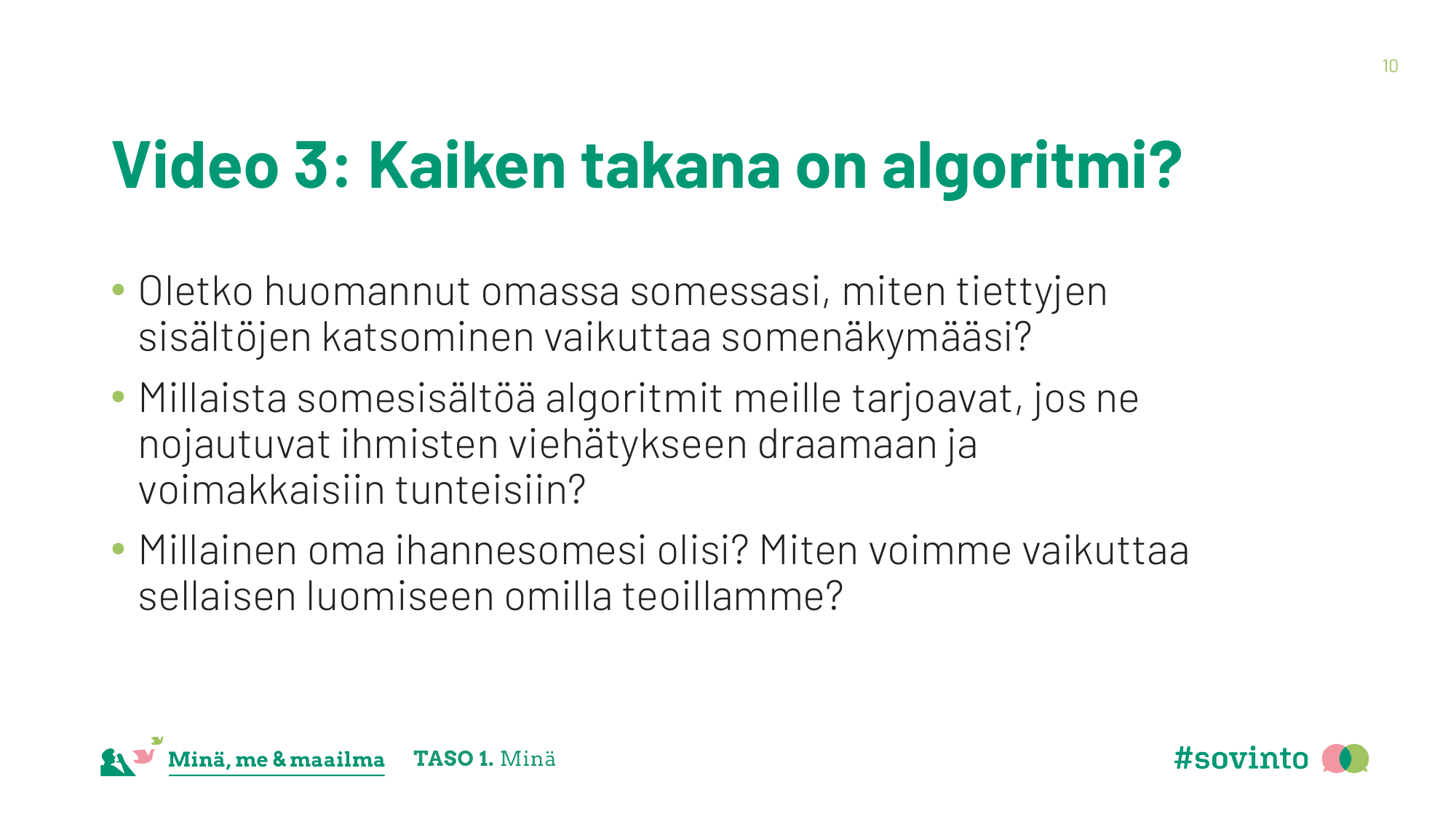

10
# Video 3: Kaiken takana on algoritmi?
Oletko huomannut omassa somessasi, miten tiettyjen sisältöjen katsominen vaikuttaa somenäkymääsi?
Millaista somesisältöä algoritmit meille tarjoavat, jos ne nojautuvat ihmisten viehätykseen draamaan ja voimakkaisiin tunteisiin?
Millainen oma ihannesomesi olisi? Miten voimme vaikuttaa sellaisen luomiseen omilla teoillamme?